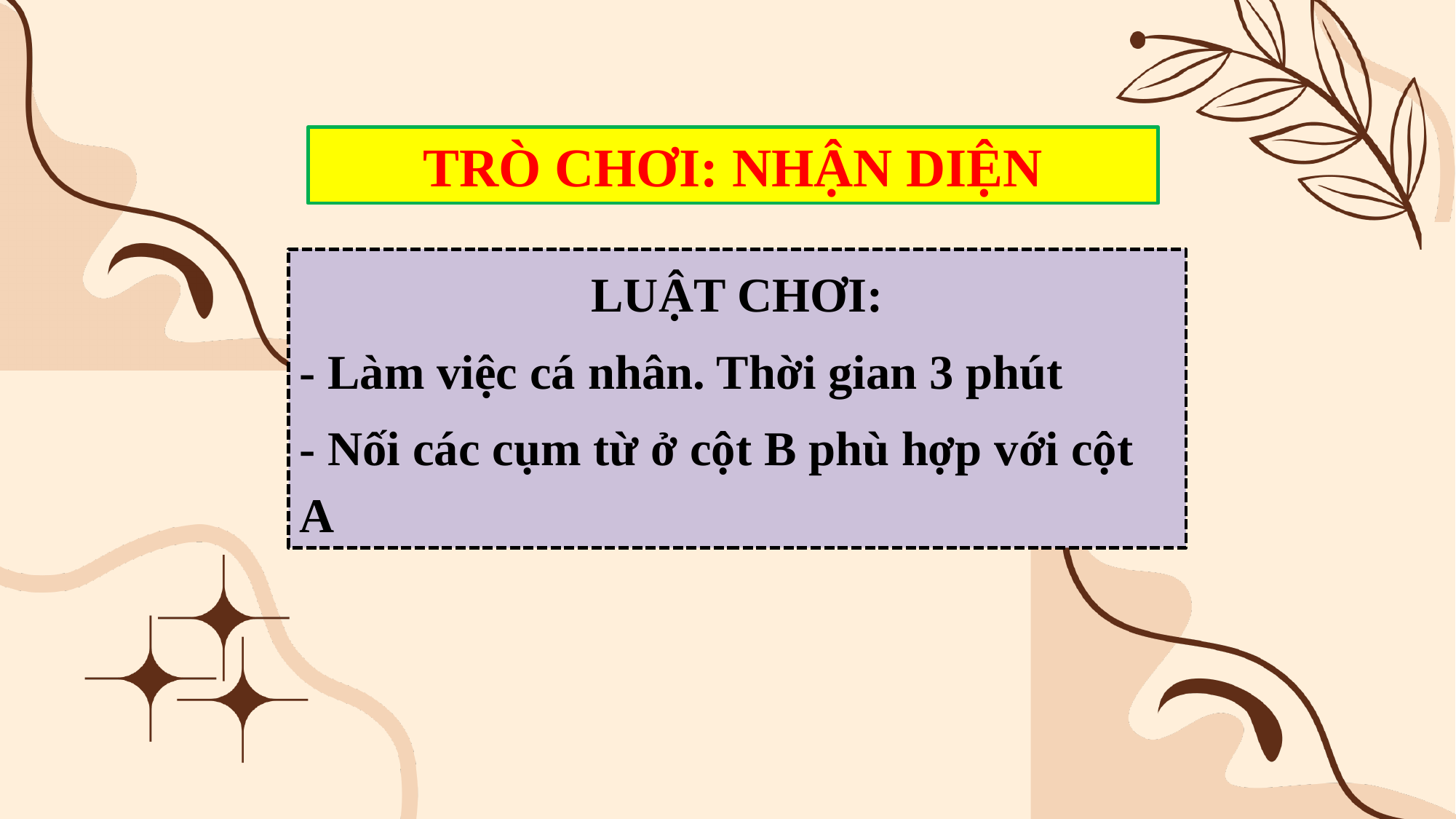

TRÒ CHƠI: NHẬN DIỆN
LUẬT CHƠI:
- Làm việc cá nhân. Thời gian 3 phút
- Nối các cụm từ ở cột B phù hợp với cột A